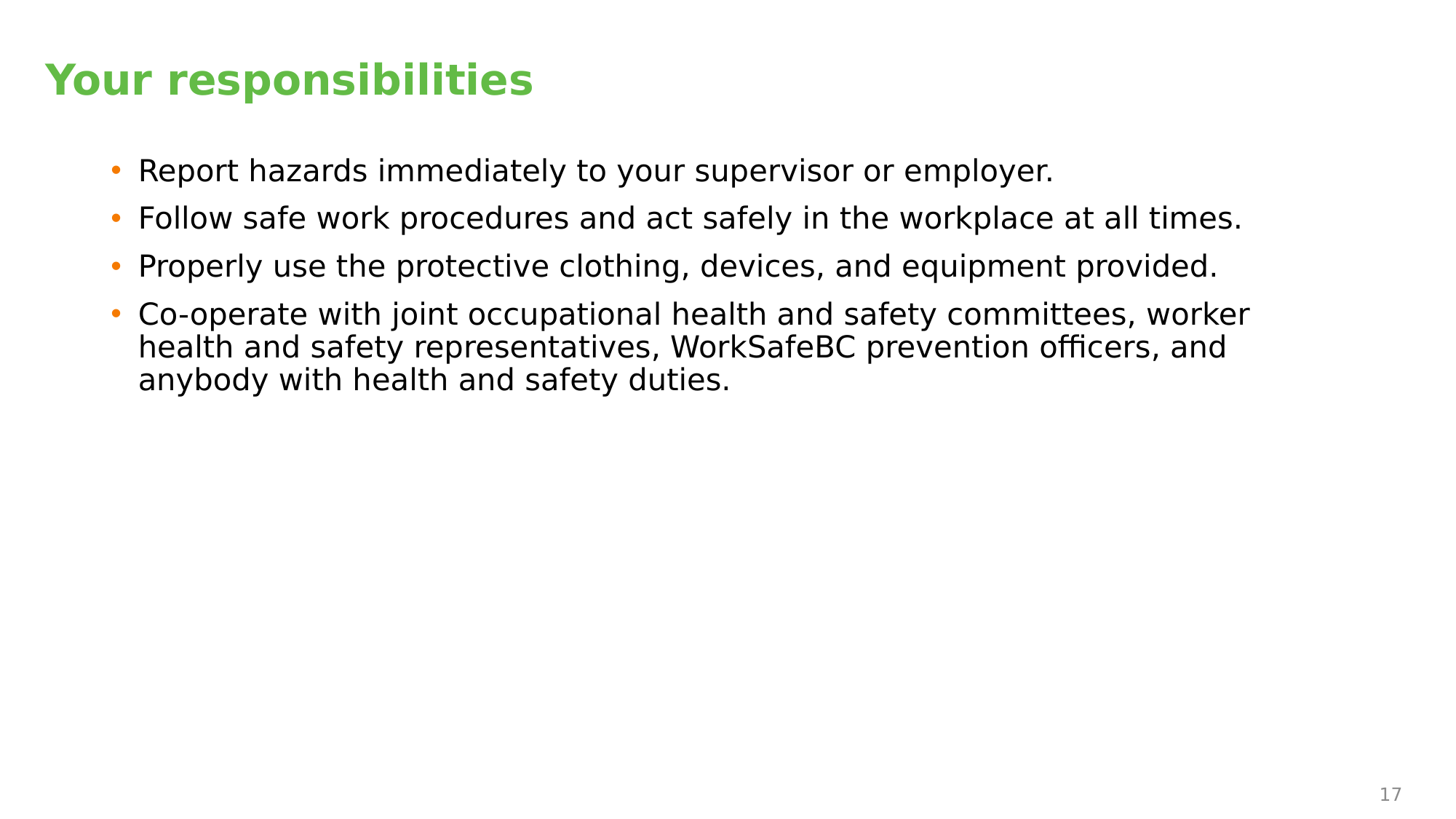

# Your responsibilities
Report hazards immediately to your supervisor or employer.
Follow safe work procedures and act safely in the workplace at all times.
Properly use the protective clothing, devices, and equipment provided.
Co-operate with joint occupational health and safety committees, worker health and safety representatives, WorkSafeBC prevention officers, and anybody with health and safety duties.

17